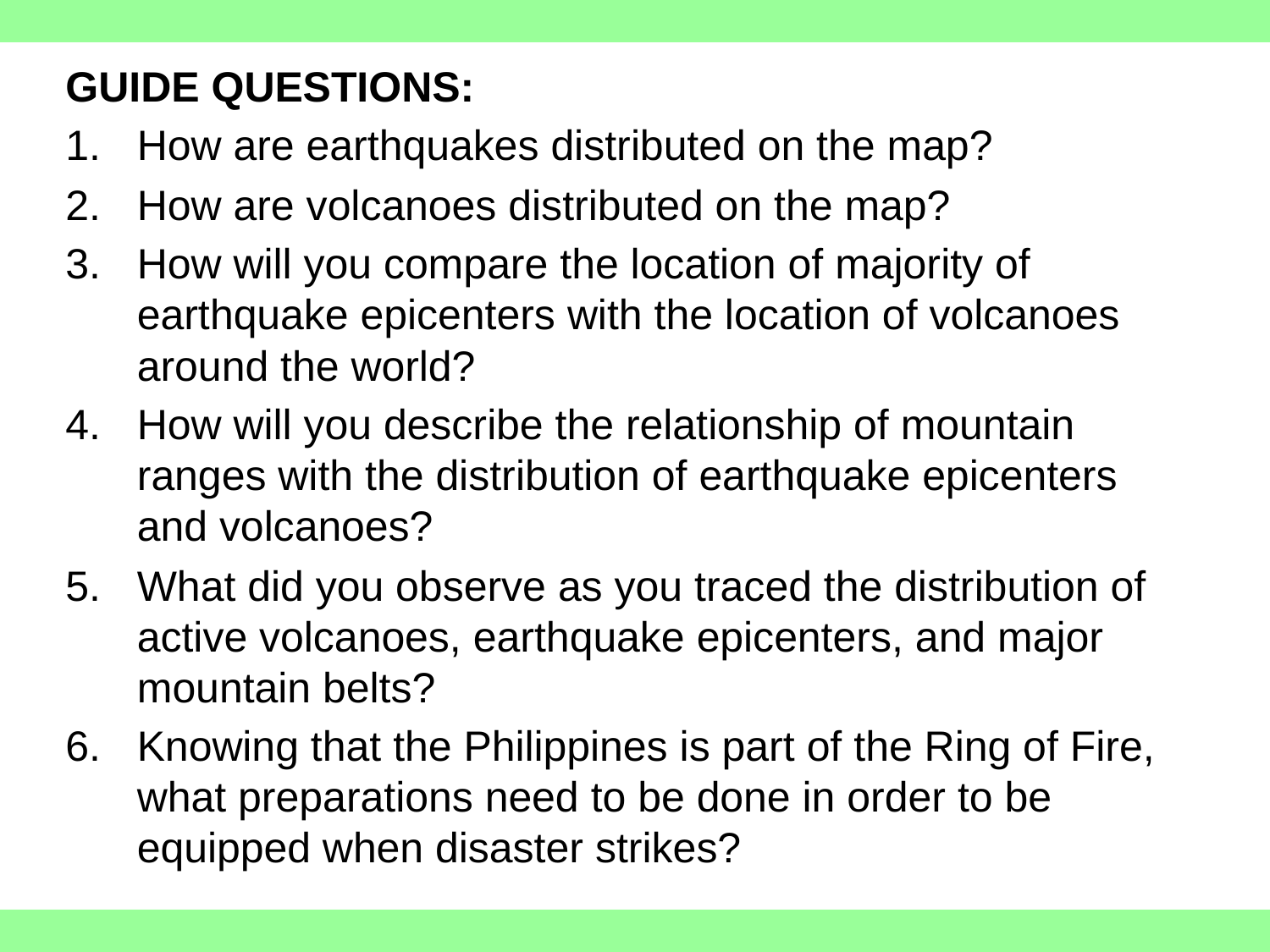

GUIDE QUESTIONS:
How are earthquakes distributed on the map?
How are volcanoes distributed on the map?
How will you compare the location of majority of earthquake epicenters with the location of volcanoes around the world?
How will you describe the relationship of mountain ranges with the distribution of earthquake epicenters and volcanoes?
What did you observe as you traced the distribution of active volcanoes, earthquake epicenters, and major mountain belts?
Knowing that the Philippines is part of the Ring of Fire, what preparations need to be done in order to be equipped when disaster strikes?